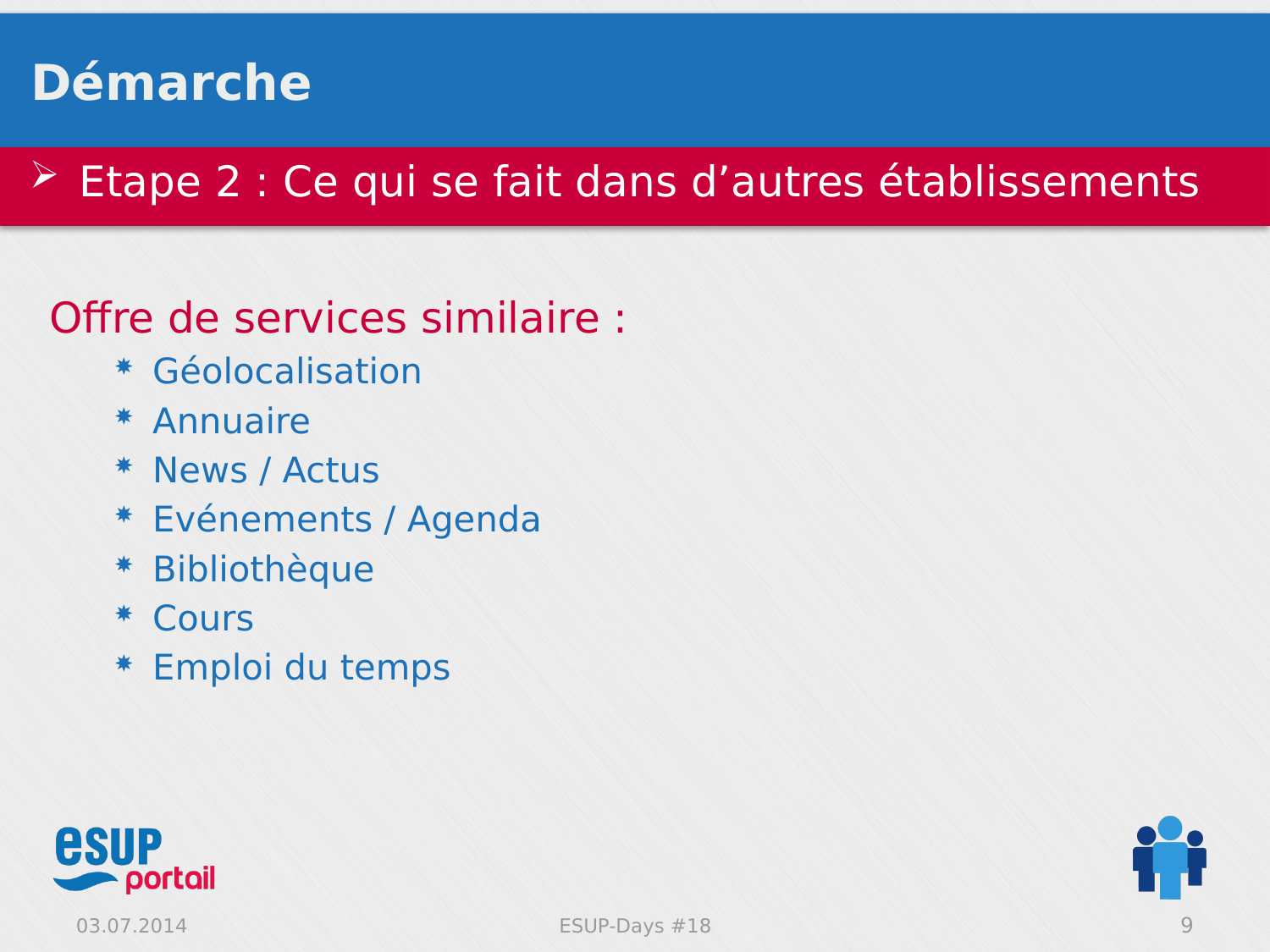

# Démarche
Etape 2 : Ce qui se fait dans d’autres établissements

Offre de services similaire :
Géolocalisation
Annuaire
News / Actus
Evénements / Agenda
Bibliothèque
Cours
Emploi du temps